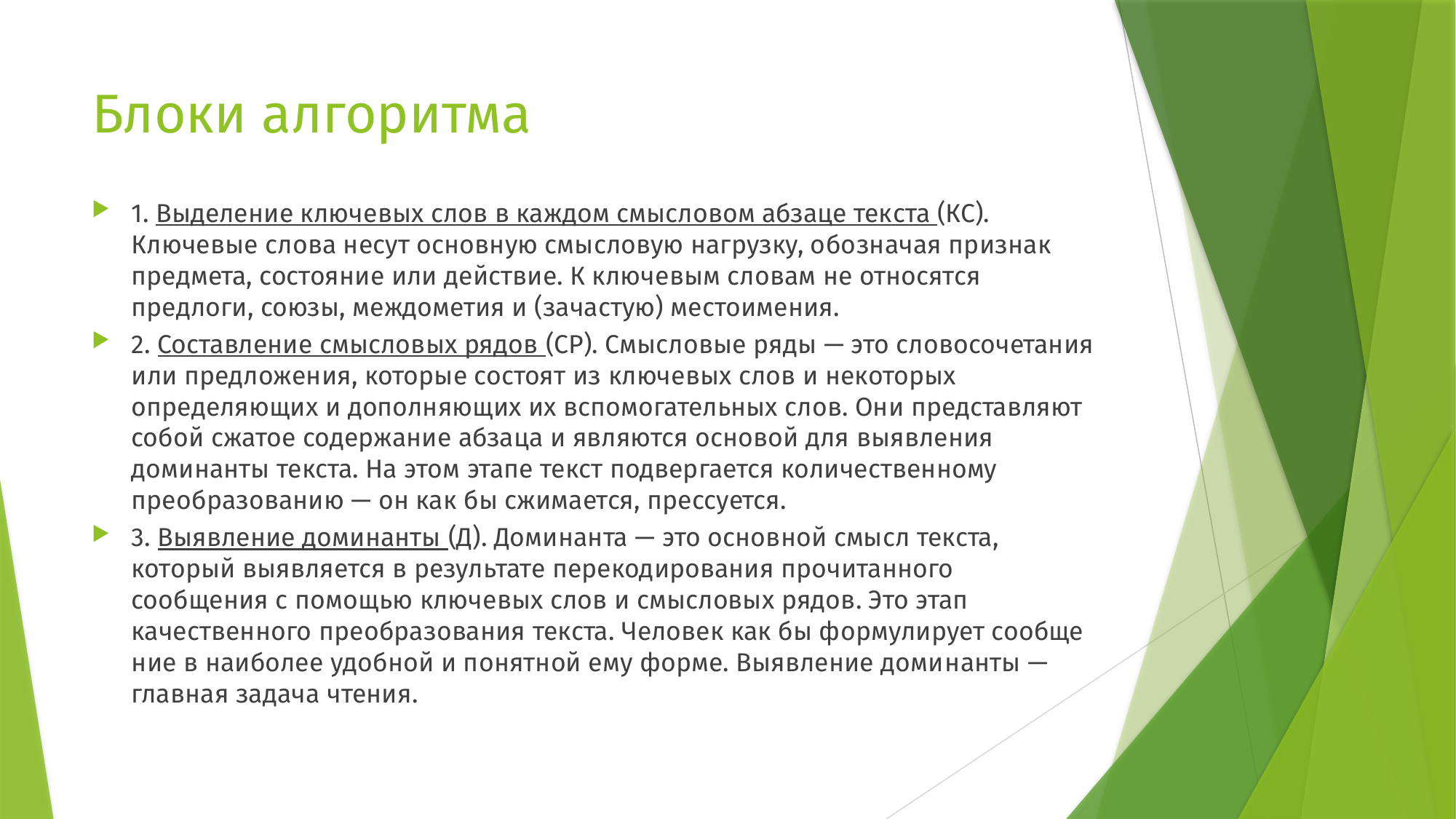

# Блоки алгоритма

1. Выделение ключевых слов в каждом смысловом абзаце тек­ста (КС). Ключевые слова несут основную смысловую нагрузку, обо­значая признак предмета, состояние или действие. К ключевым словам не относятся предлоги, союзы, междометия и (зачастую) местоимения.
2. Составление смысловых рядов (СР). Смысловые ряды — это словосочетания или предложения, которые состоят из ключевых слов и некоторых определяющих и дополняющих их вспомогательных слов. Они представляют собой сжатое содержание абзаца и являются основой для выявления доминанты текста. На этом этапе текст подвергается количественному преобразованию — он как бы сжимается, прессуется.
3. Выявление доминанты (Д). Доминанта — это основной смысл текста, который выявляет­ся в результате перекодирования прочитанного сообщения с по­мощью ключевых слов и смысловых рядов. Это этап качественно­го преобразования текста. Человек как бы формулирует сообще­ние в наиболее удобной и понятной ему форме. Выявление доми­нанты — главная задача чтения.